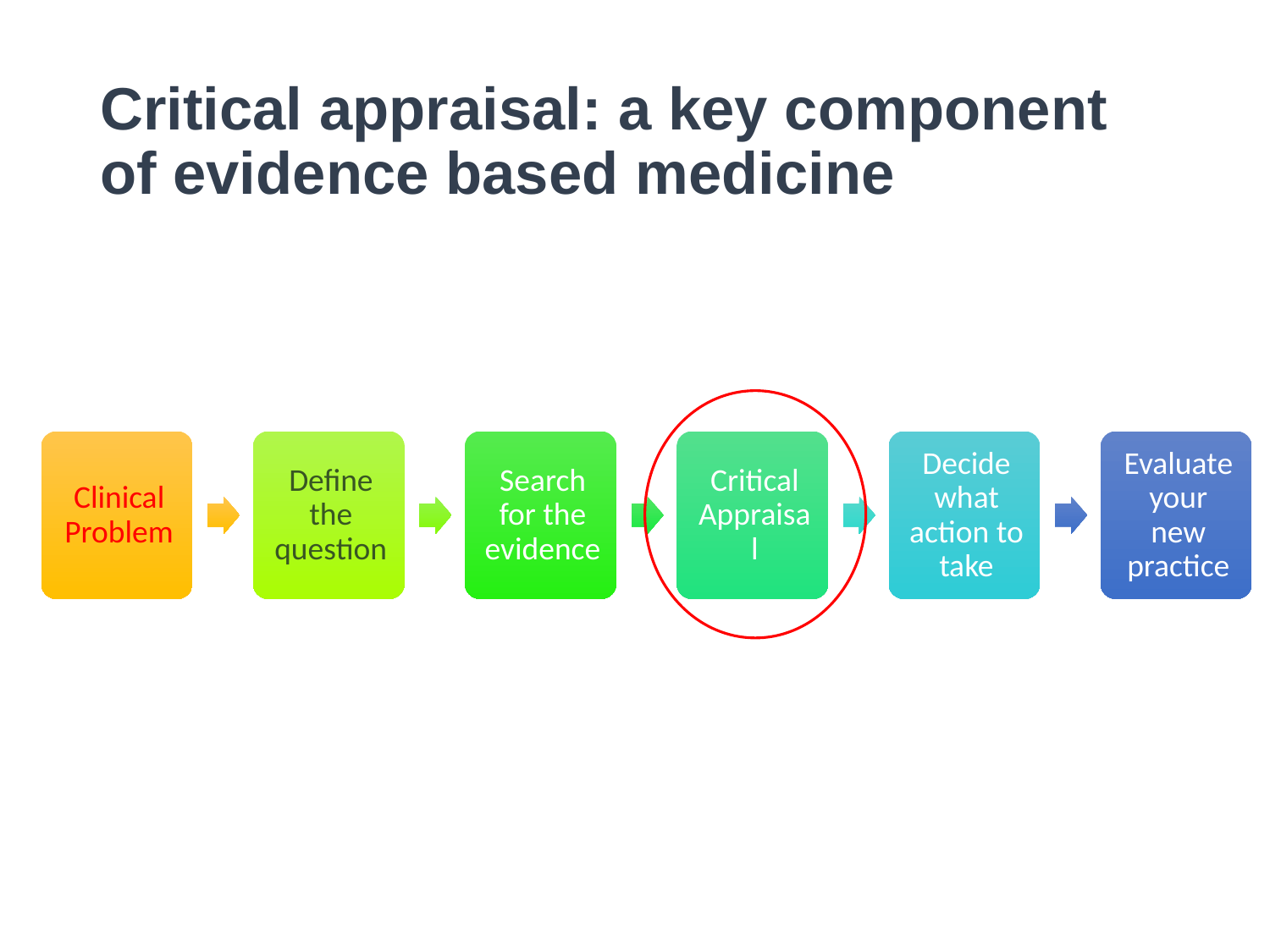

# Critical appraisal: a key component of evidence based medicine
Clinical Problem

Define the question

Search for the evidence

Critical Appraisal

Decide what action to take

Evaluate your new practice